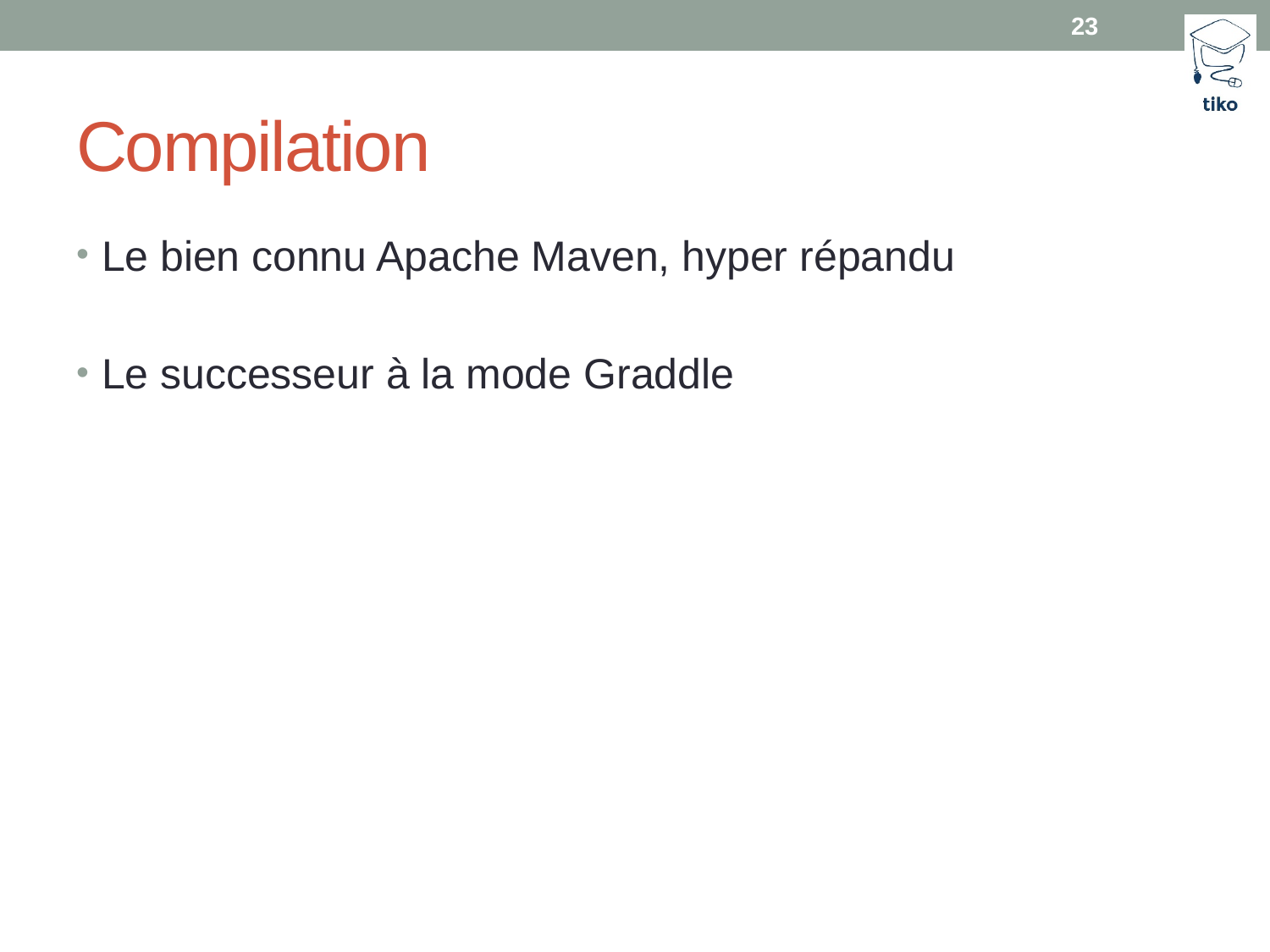

23
# Compilation
Le bien connu Apache Maven, hyper répandu

Le successeur à la mode Graddle